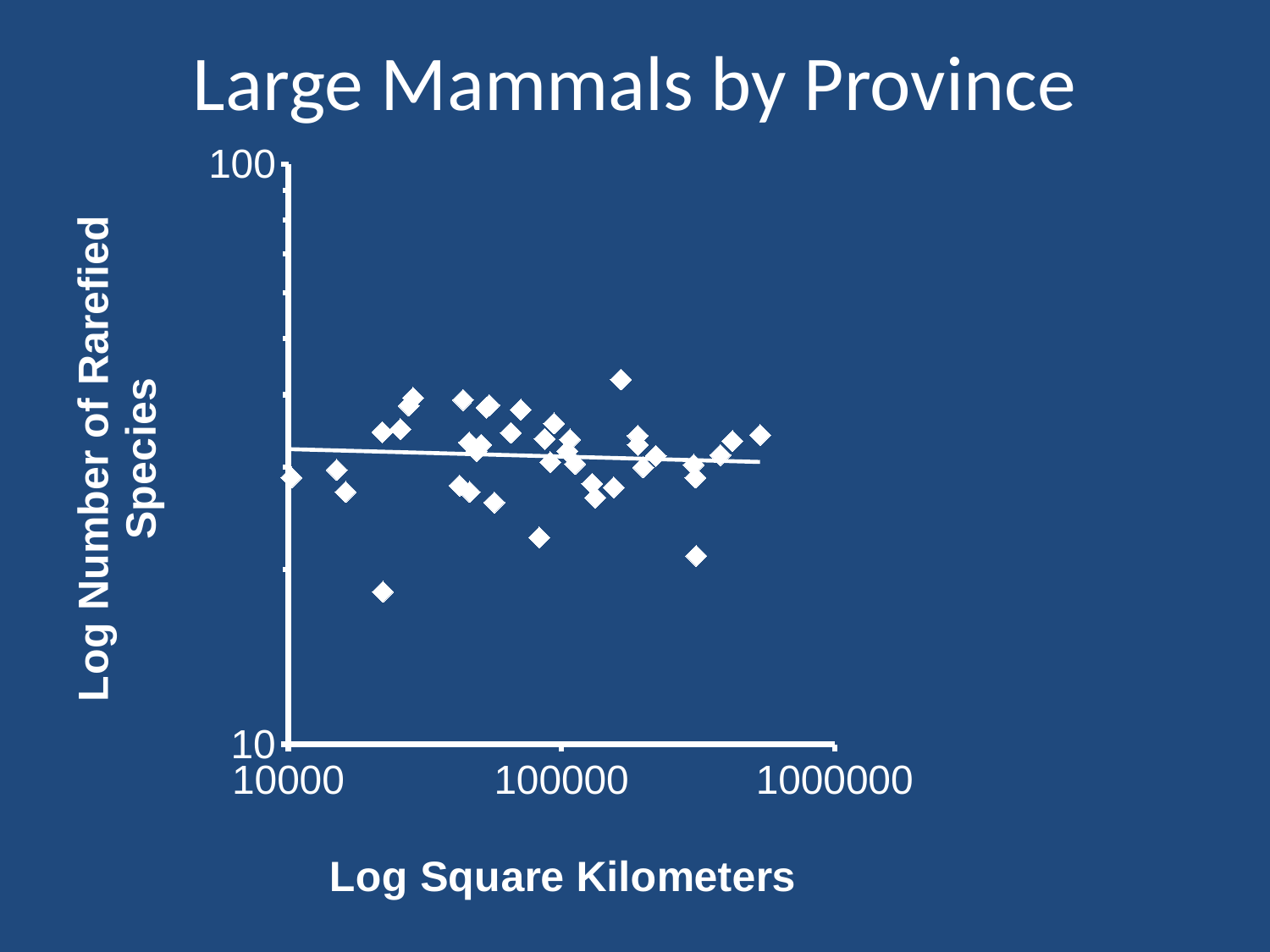

# Large Mammals by Province

### Chart

| Category |  |
|---|---|